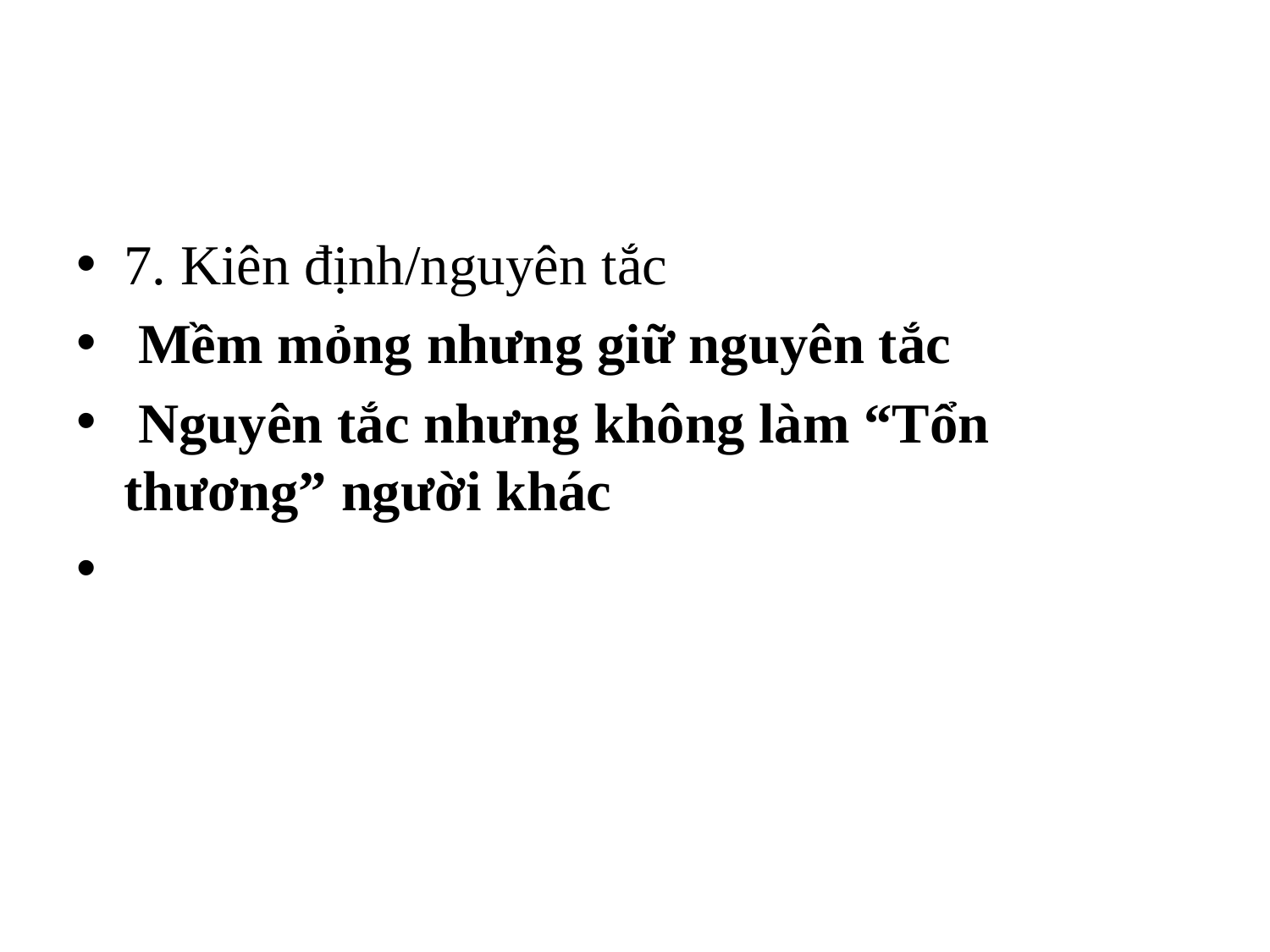

#
7. Kiên định/nguyên tắc
 Mềm mỏng nhưng giữ nguyên tắc
 Nguyên tắc nhưng không làm “Tổn thương” người khác